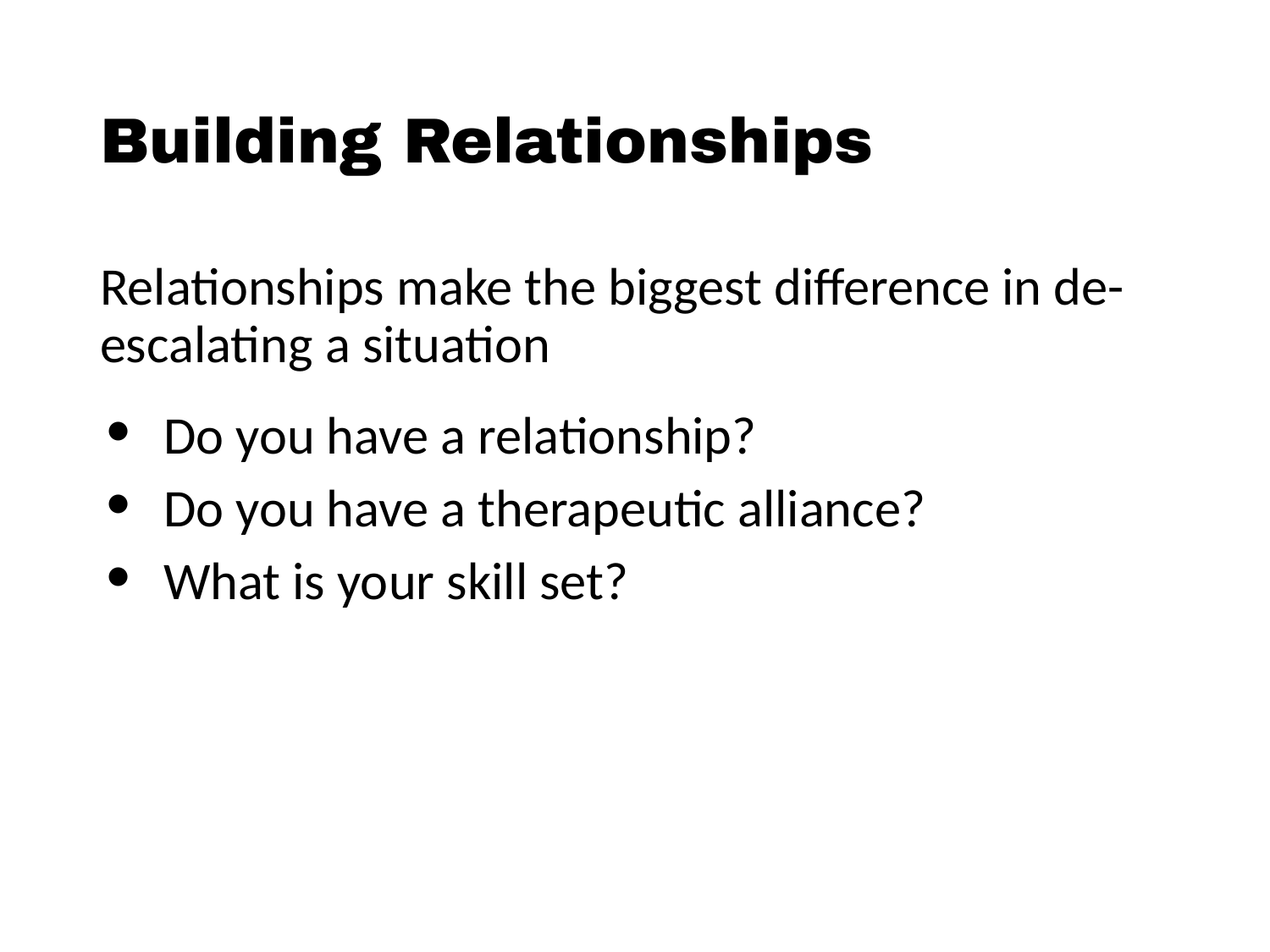

# Building Relationships
Relationships make the biggest difference in de-escalating a situation
Do you have a relationship?
Do you have a therapeutic alliance?
What is your skill set?